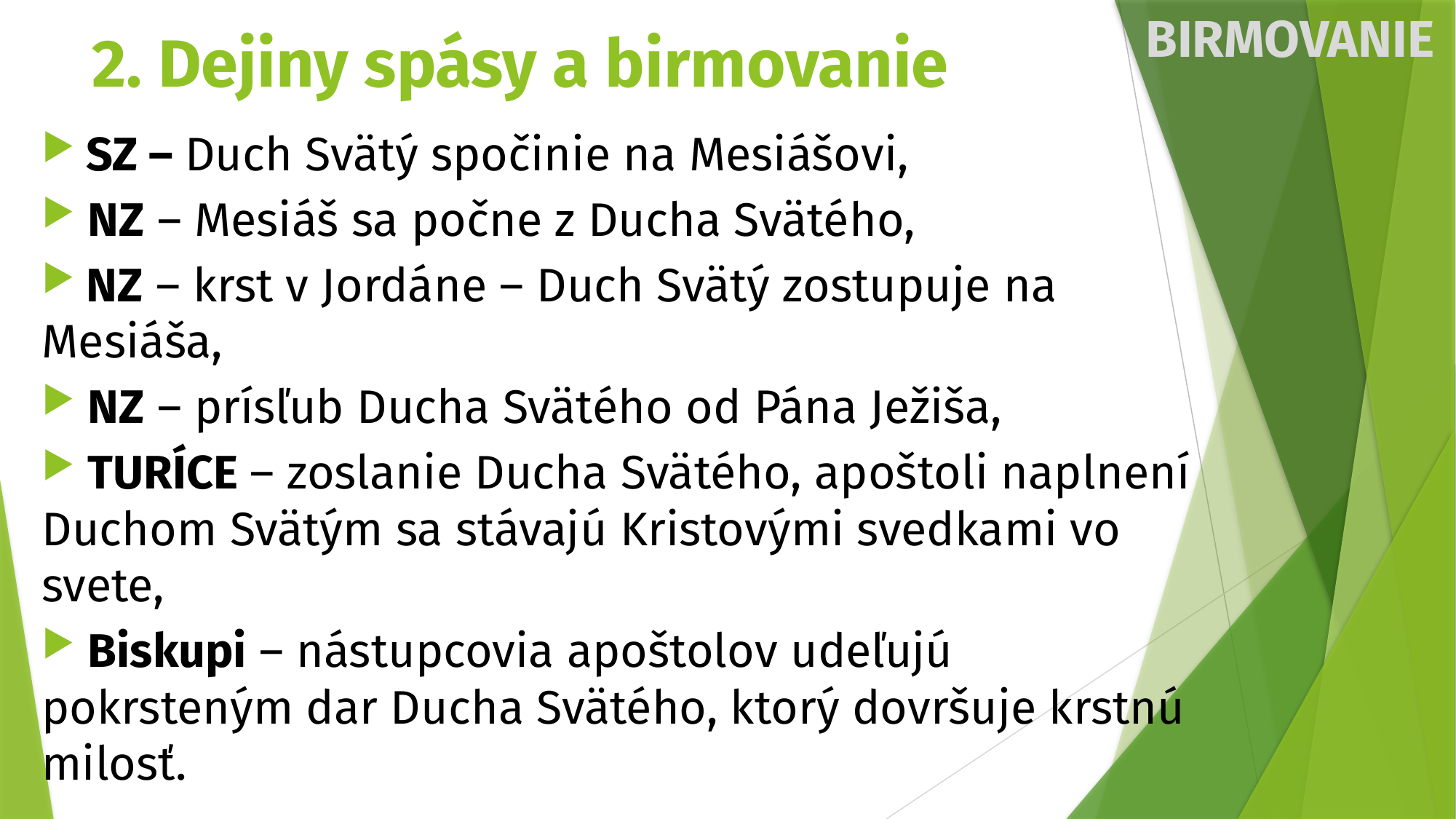

BIRMOVANIE
# 2. Dejiny spásy a birmovanie
 SZ – Duch Svätý spočinie na Mesiášovi,
 NZ – Mesiáš sa počne z Ducha Svätého,
 NZ – krst v Jordáne – Duch Svätý zostupuje na Mesiáša,
 NZ – prísľub Ducha Svätého od Pána Ježiša,
 TURÍCE – zoslanie Ducha Svätého, apoštoli naplnení Duchom Svätým sa stávajú Kristovými svedkami vo svete,
 Biskupi – nástupcovia apoštolov udeľujú pokrsteným dar Ducha Svätého, ktorý dovršuje krstnú milosť.